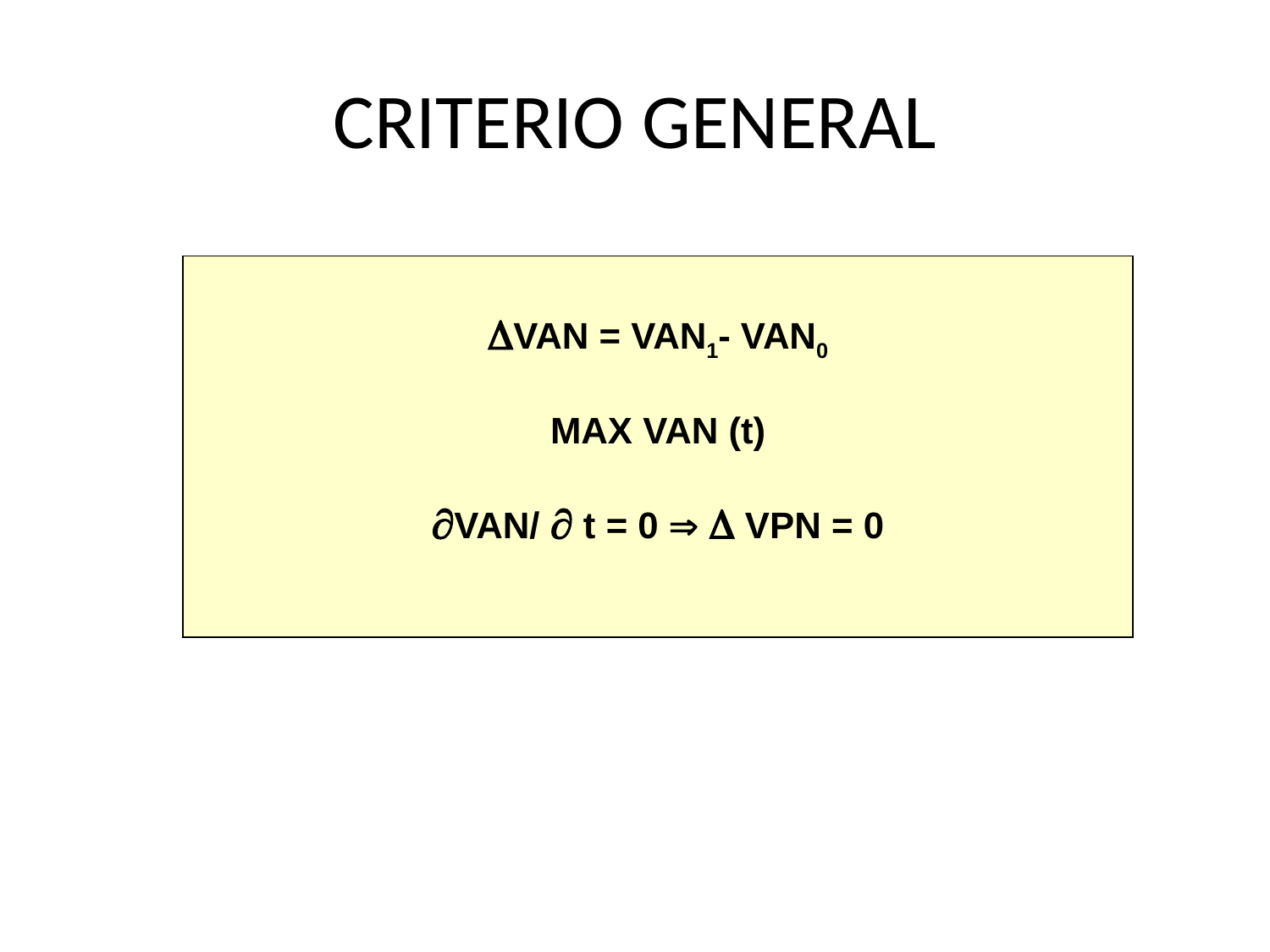

# CRITERIO GENERAL

ΔVAN = VAN1- VAN0

MAX VAN (t)

∂VAN/ ∂ t = 0 ⇒ Δ VPN = 0